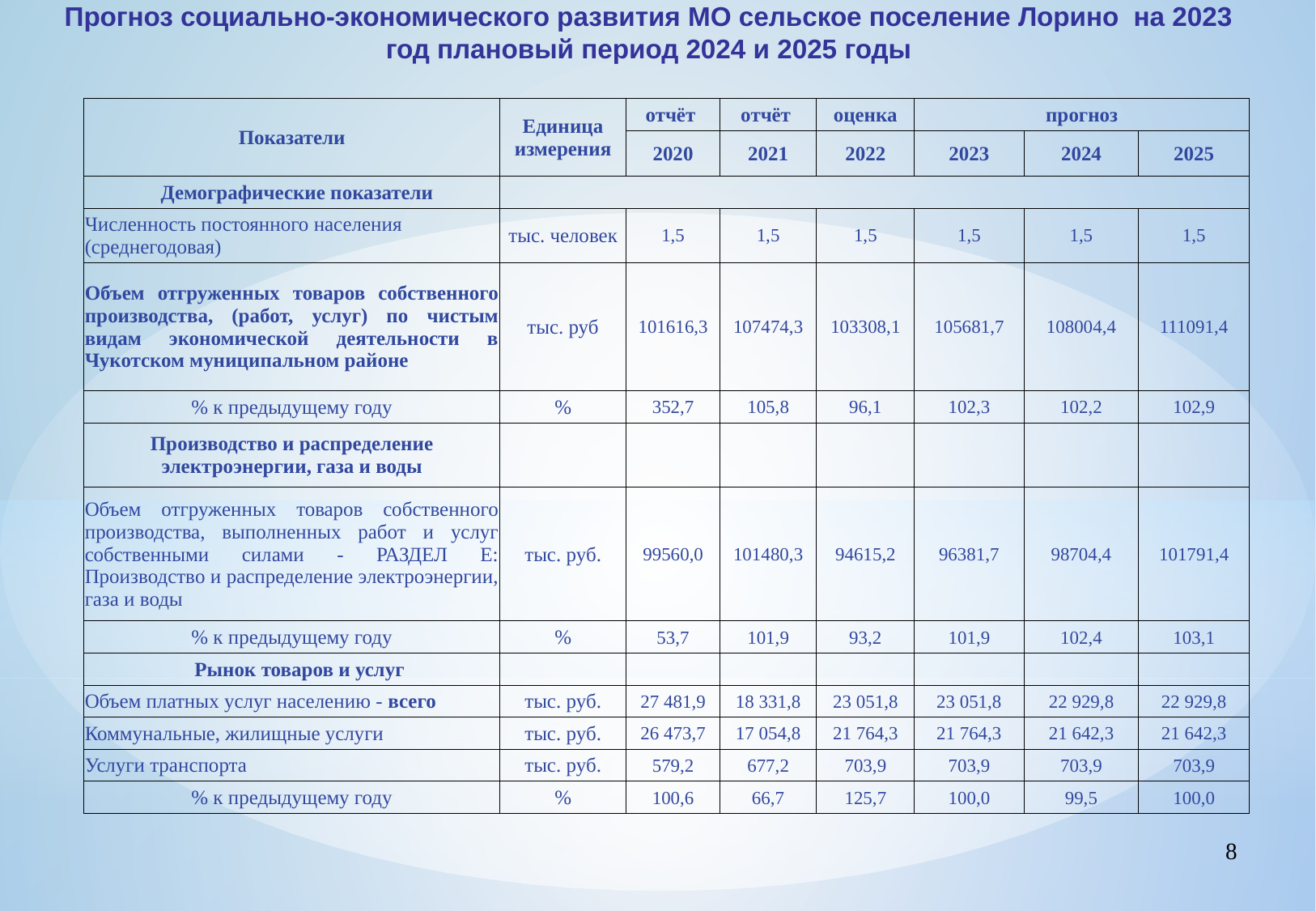

Прогноз социально-экономического развития МО сельское поселение Лорино  на 2023 год плановый период 2024 и 2025 годы

| Показатели | Единица измерения | отчёт | отчёт | оценка | прогноз |  |  |
| --- | --- | --- | --- | --- | --- | --- | --- |
|  |  | 2020 | 2021 | 2022 | 2023 | 2024 | 2025 |
| Демографические показатели |  |  |  |  |  |  |  |
| Численность постоянного населения (среднегодовая) | тыс. человек | 1,5 | 1,5 | 1,5 | 1,5 | 1,5 | 1,5 |
| Объем отгруженных товаров собственного производства, (работ, услуг) по чистым видам экономической деятельности в Чукотском муниципальном районе | тыс. руб | 101616,3 | 107474,3 | 103308,1 | 105681,7 | 108004,4 | 111091,4 |
| % к предыдущему году | % | 352,7 | 105,8 | 96,1 | 102,3 | 102,2 | 102,9 |
| Производство и распределение электроэнергии, газа и воды |  |  |  |  |  |  |  |
| Объем отгруженных товаров собственного производства, выполненных работ и услуг собственными силами - РАЗДЕЛ E: Производство и распределение электроэнергии, газа и воды | тыс. руб. | 99560,0 | 101480,3 | 94615,2 | 96381,7 | 98704,4 | 101791,4 |
| % к предыдущему году | % | 53,7 | 101,9 | 93,2 | 101,9 | 102,4 | 103,1 |
| Рынок товаров и услуг |  |  |  |  |  |  |  |
| Объем платных услуг населению - всего | тыс. руб. | 27 481,9 | 18 331,8 | 23 051,8 | 23 051,8 | 22 929,8 | 22 929,8 |
| Коммунальные, жилищные услуги | тыс. руб. | 26 473,7 | 17 054,8 | 21 764,3 | 21 764,3 | 21 642,3 | 21 642,3 |
| Услуги транспорта | тыс. руб. | 579,2 | 677,2 | 703,9 | 703,9 | 703,9 | 703,9 |
| % к предыдущему году | % | 100,6 | 66,7 | 125,7 | 100,0 | 99,5 | 100,0 |
8